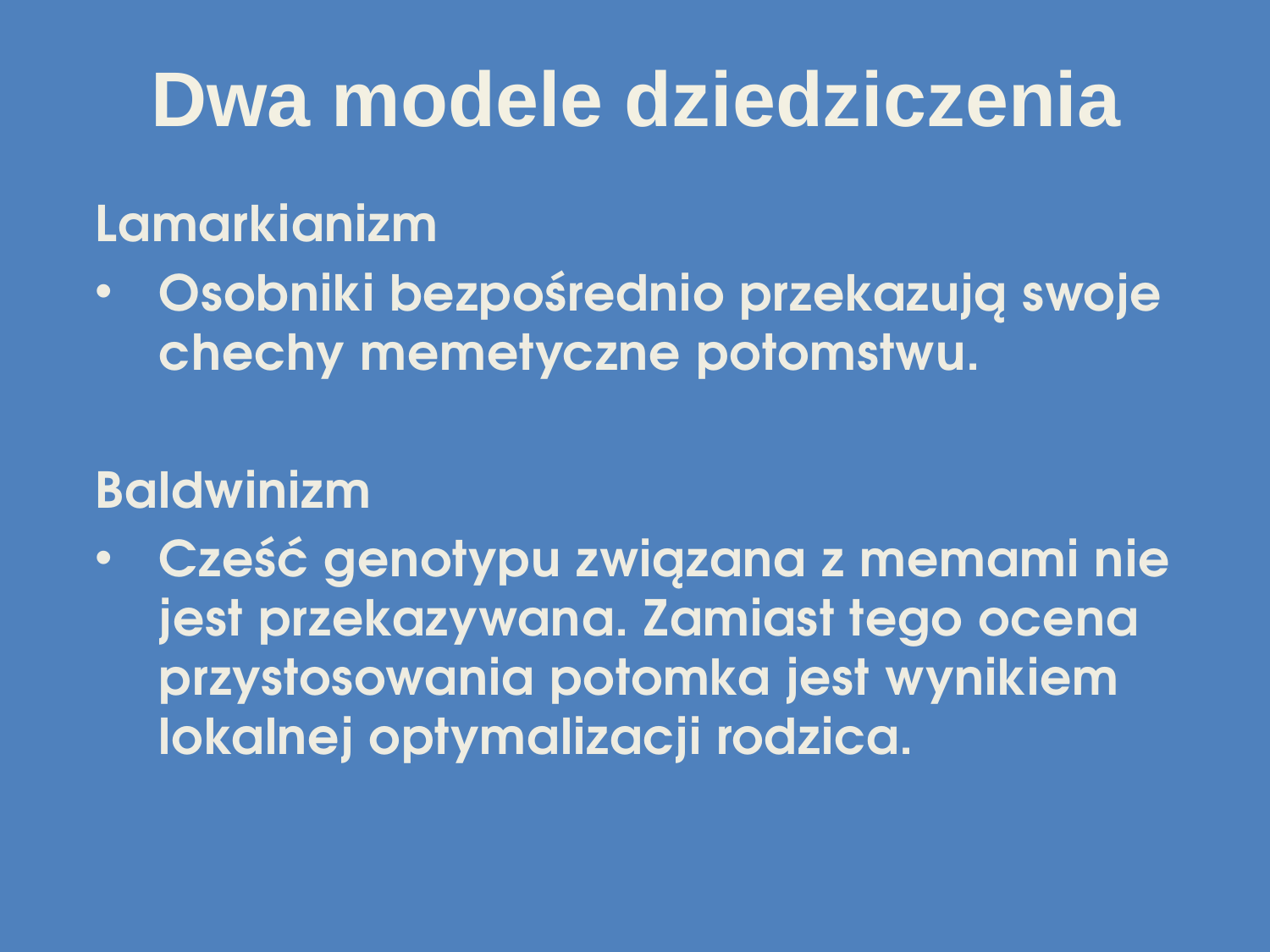

# Dwa modele dziedziczenia
Lamarkianizm
Osobniki bezpośrednio przekazują swoje chechy memetyczne potomstwu.

Baldwinizm
Cześć genotypu związana z memami nie jest przekazywana. Zamiast tego ocena przystosowania potomka jest wynikiem lokalnej optymalizacji rodzica.